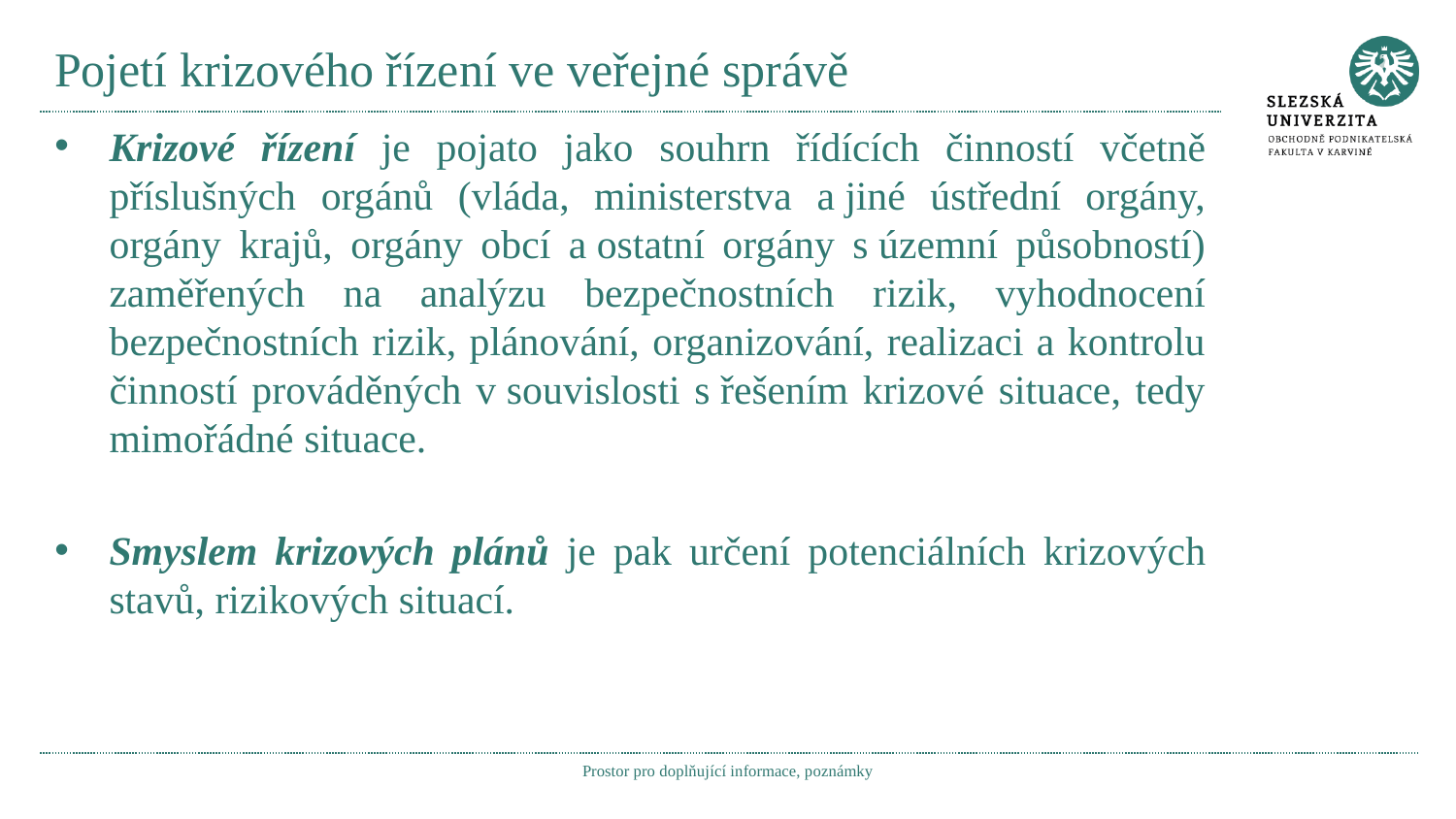

# Pojetí krizového řízení ve veřejné správě
Krizové řízení je pojato jako souhrn řídících činností včetně příslušných orgánů (vláda, ministerstva a jiné ústřední orgány, orgány krajů, orgány obcí a ostatní orgány s územní působností) zaměřených na analýzu bezpečnostních rizik, vyhodnocení bezpečnostních rizik, plánování, organizování, realizaci a kontrolu činností prováděných v souvislosti s řešením krizové situace, tedy mimořádné situace.

Smyslem krizových plánů je pak určení potenciálních krizových stavů, rizikových situací.

Prostor pro doplňující informace, poznámky